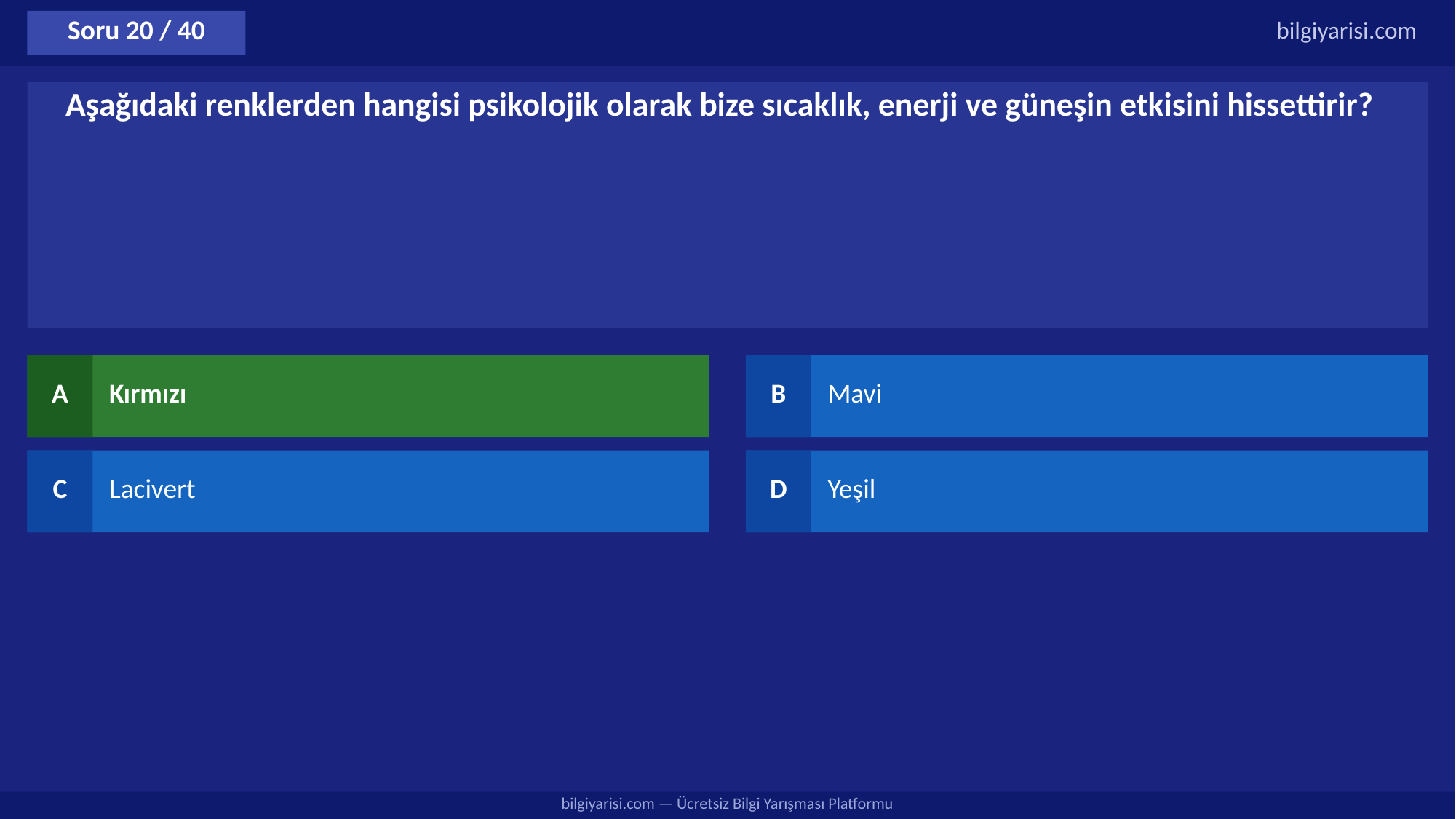

Soru 20 / 40
bilgiyarisi.com

Aşağıdaki renklerden hangisi psikolojik olarak bize sıcaklık, enerji ve güneşin etkisini hissettirir?

A
Kırmızı

B
Mavi

C
Lacivert

D
Yeşil
bilgiyarisi.com — Ücretsiz Bilgi Yarışması Platformu